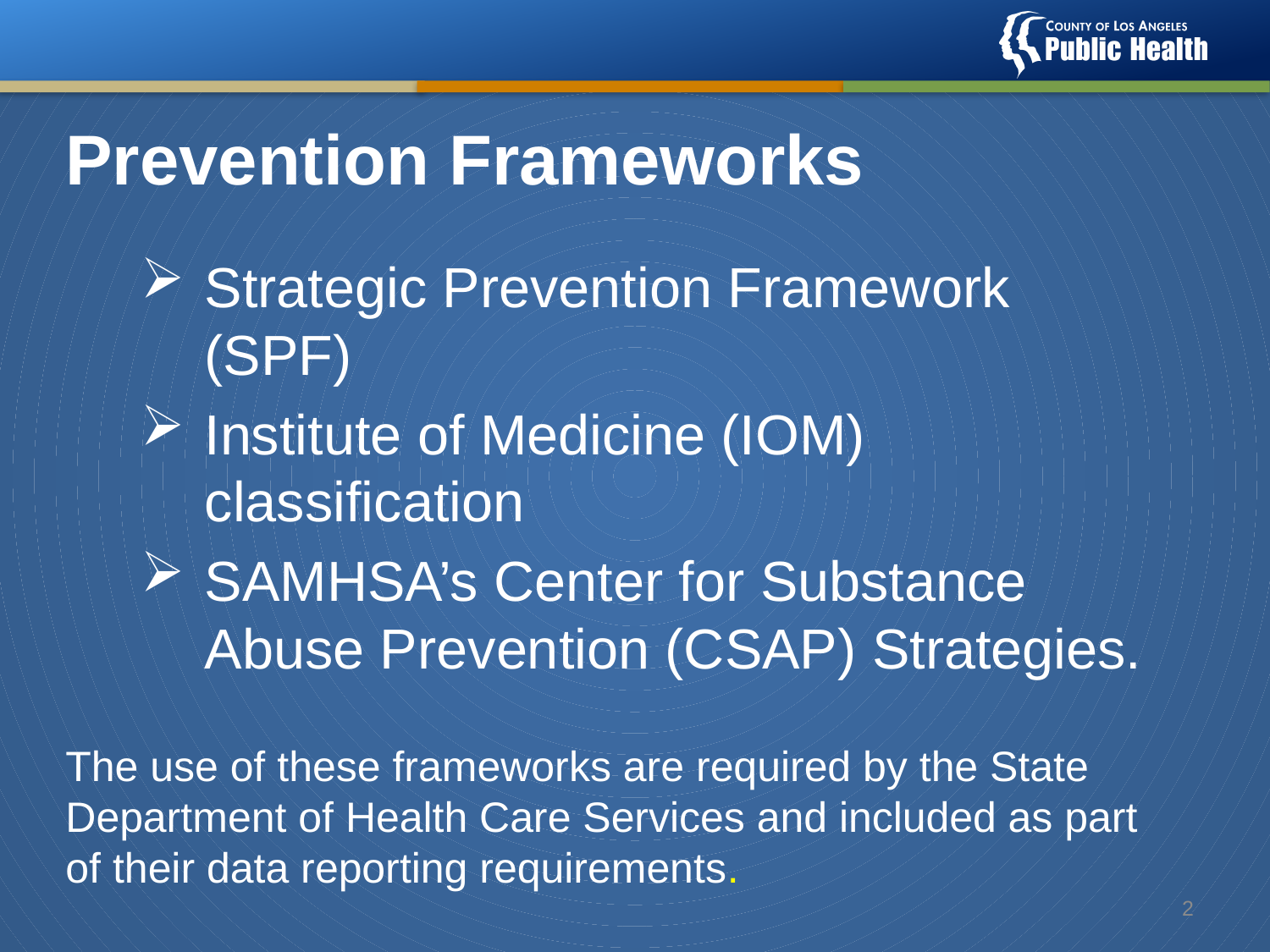

# Prevention Frameworks
Strategic Prevention Framework (SPF)
Institute of Medicine (IOM) classification
SAMHSA’s Center for Substance Abuse Prevention (CSAP) Strategies.

The use of these frameworks are required by the State Department of Health Care Services and included as part of their data reporting requirements.

2